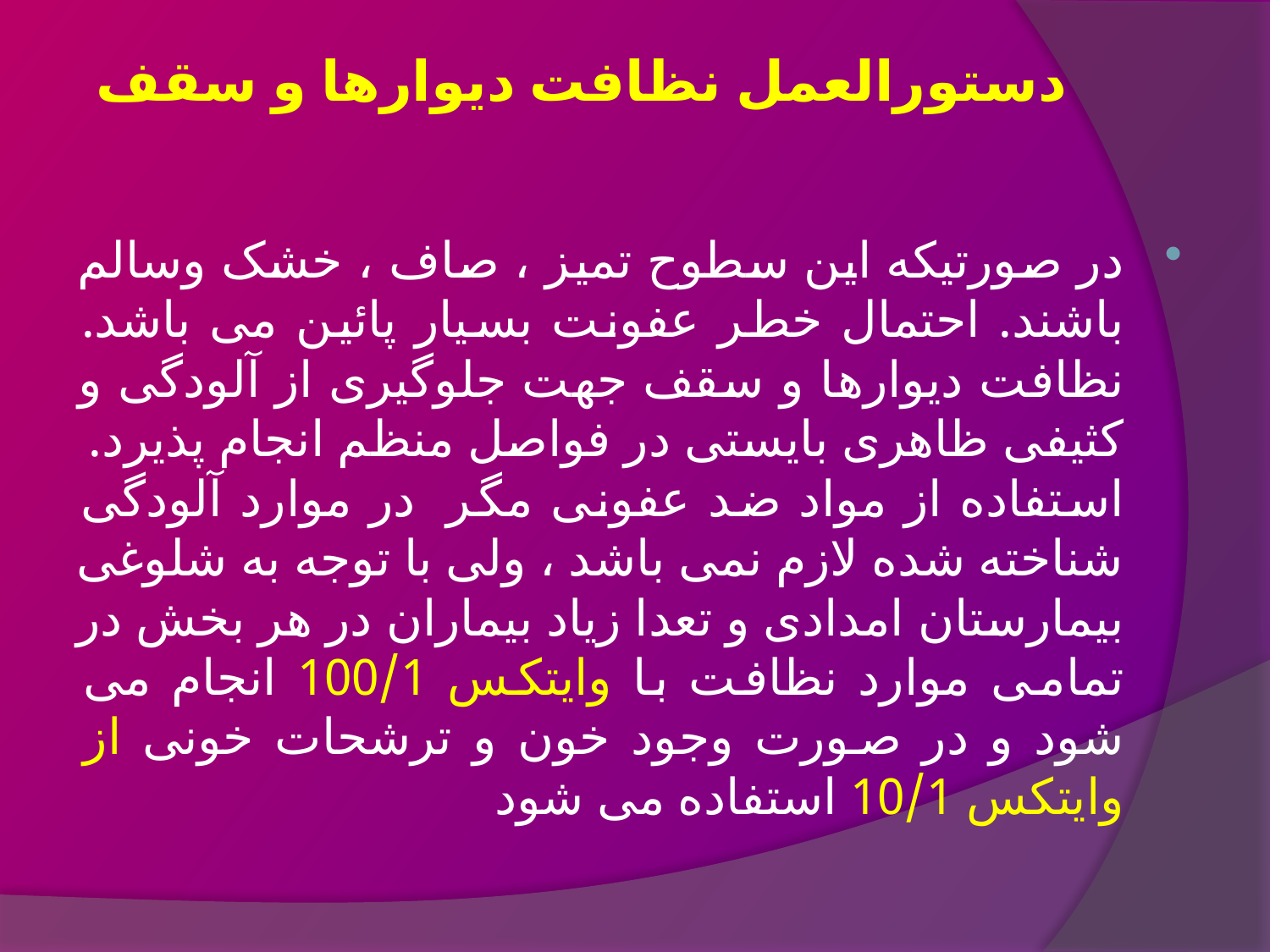

# دستورالعمل نظافت دیوارها و سقف
در صورتیکه این سطوح تمیز ، صاف ، خشک وسالم باشند. احتمال خطر عفونت بسیار پائین می باشد. نظافت دیوارها و سقف جهت جلوگیری از آلودگی و کثیفی ظاهری بایستی در فواصل منظم انجام پذیرد. 
استفاده از مواد ضد عفونی مگر  در موارد آلودگی شناخته شده لازم نمی باشد ، ولی با توجه به شلوغی بیمارستان امدادی و تعدا زیاد بیماران در هر بخش در تمامی موارد نظافت با وایتکس 100/1 انجام می شود و در صورت وجود خون و ترشحات خونی از وایتکس 10/1 استفاده می شود